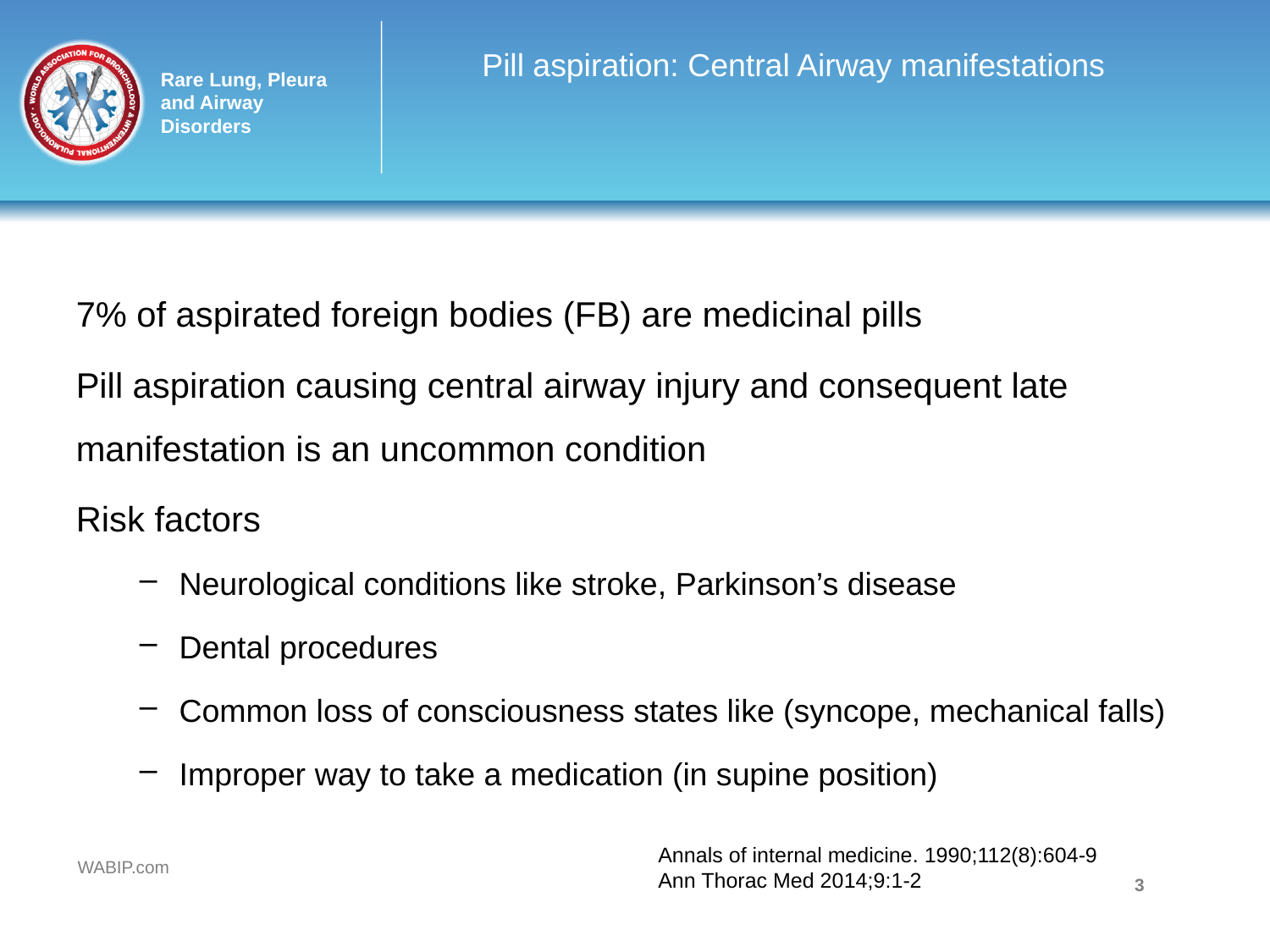

# Pill aspiration: Central Airway manifestations
7% of aspirated foreign bodies (FB) are medicinal pills
Pill aspiration causing central airway injury and consequent late manifestation is an uncommon condition
Risk factors
Neurological conditions like stroke, Parkinson’s disease
Dental procedures
Common loss of consciousness states like (syncope, mechanical falls)
Improper way to take a medication (in supine position)
Annals of internal medicine. 1990;112(8):604-9
Ann Thorac Med 2014;9:1-2